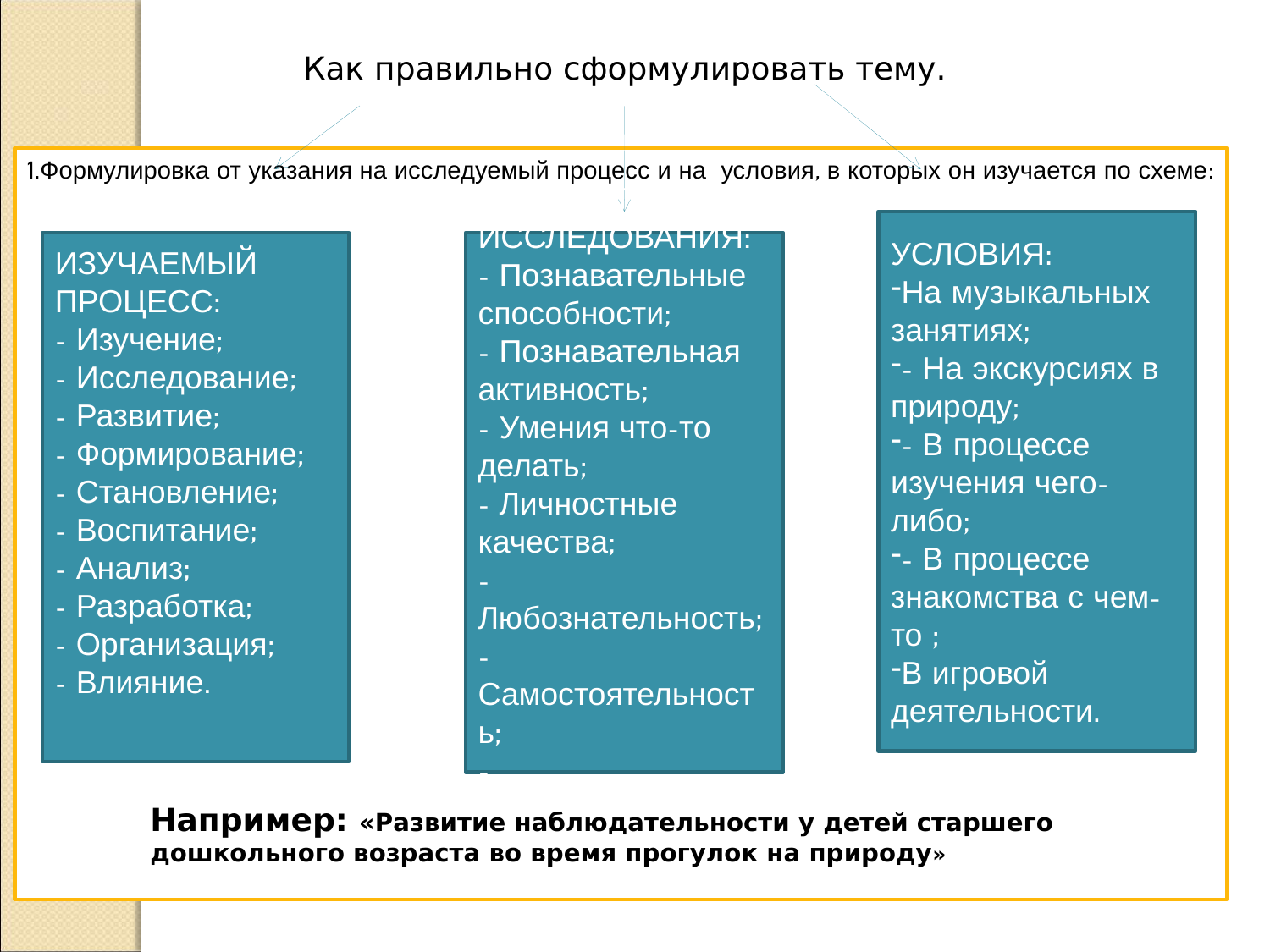

Как правильно сформулировать тему.

1.Формулировка от указания на исследуемый процесс и на  условия, в которых он изучается по схеме:

УСЛОВИЯ:
На музыкальных занятиях;
- На экскурсиях в природу;
- В процессе  изучения чего- либо;
- В процессе знакомства с чем-то ;
В игровой деятельности.
ИЗУЧАЕМЫЙ ПРОЦЕСС:
- Изучение;
- Исследование;
- Развитие;
- Формирование;
- Становление;
- Воспитание;
- Анализ;
- Разработка;
- Организация;
- Влияние.

ПРЕДМЕТ ИССЛЕДОВАНИЯ:
- Познавательные способности;
- Познавательная активность;
- Умения что-то делать;
- Личностные качества;
- Любознательность;
-Самостоятельность;
- Наблюдательность.

Например: «Развитие наблюдательности у детей старшего дошкольного возраста во время прогулок на природу»